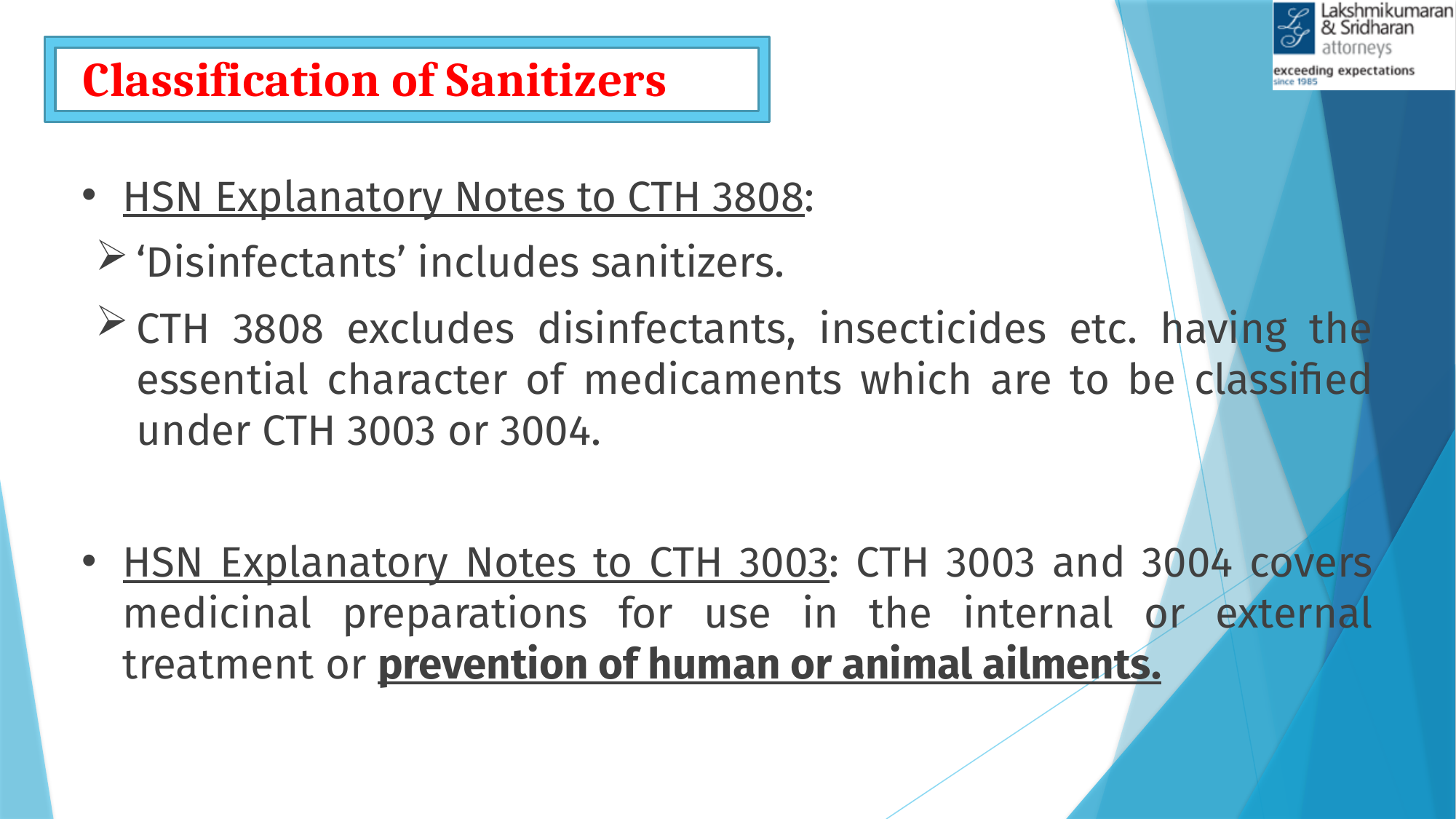

# Classification of Sanitizers
HSN Explanatory Notes to CTH 3808:
‘Disinfectants’ includes sanitizers.
CTH 3808 excludes disinfectants, insecticides etc. having the essential character of medicaments which are to be classified under CTH 3003 or 3004.

HSN Explanatory Notes to CTH 3003: CTH 3003 and 3004 covers medicinal preparations for use in the internal or external treatment or prevention of human or animal ailments.